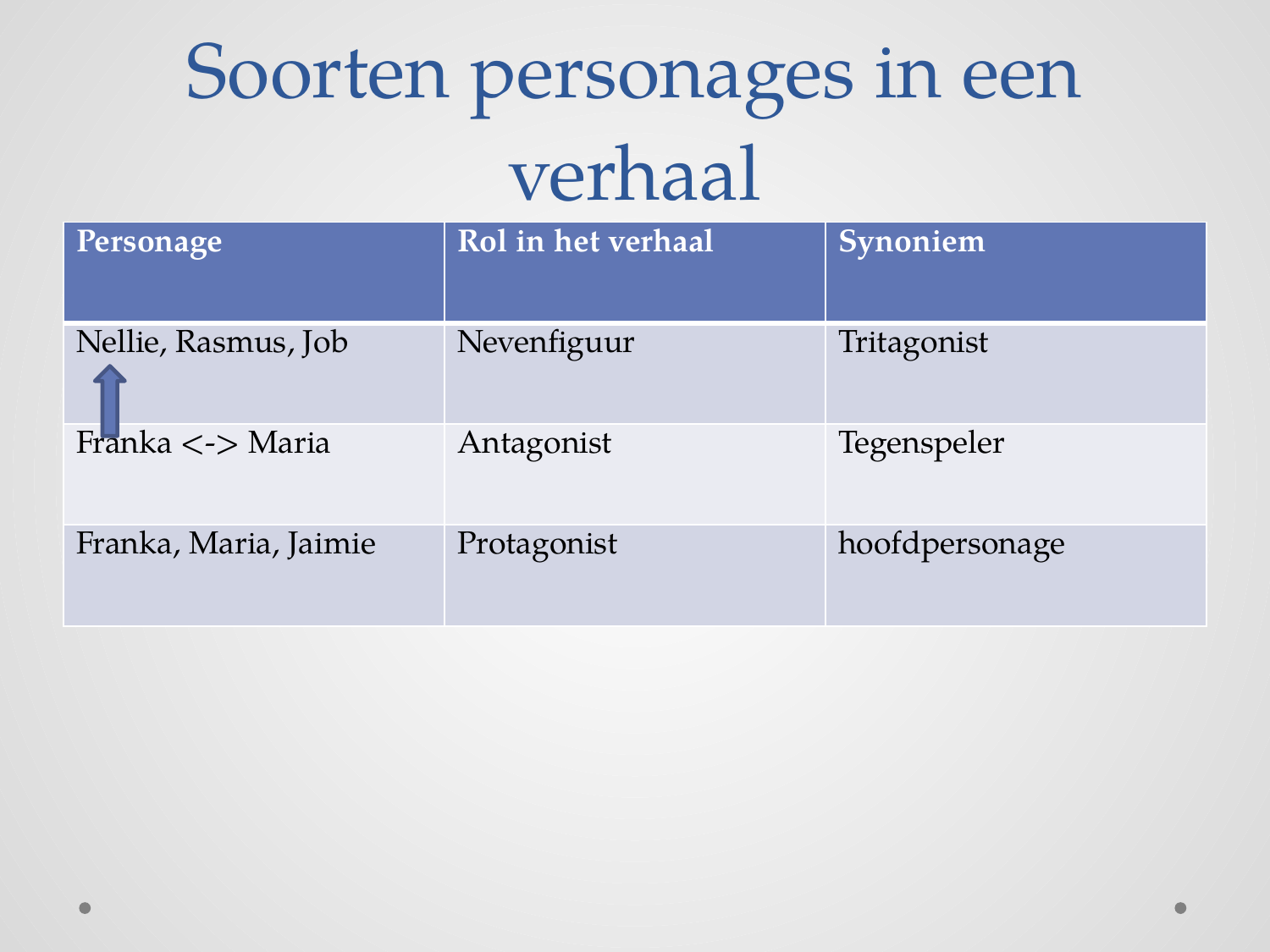

# Soorten personages in een verhaal
| Personage | Rol in het verhaal | Synoniem |
| --- | --- | --- |
| Nellie, Rasmus, Job | Nevenfiguur | Tritagonist |
| Franka <-> Maria | Antagonist | Tegenspeler |
| Franka, Maria, Jaimie | Protagonist | hoofdpersonage |